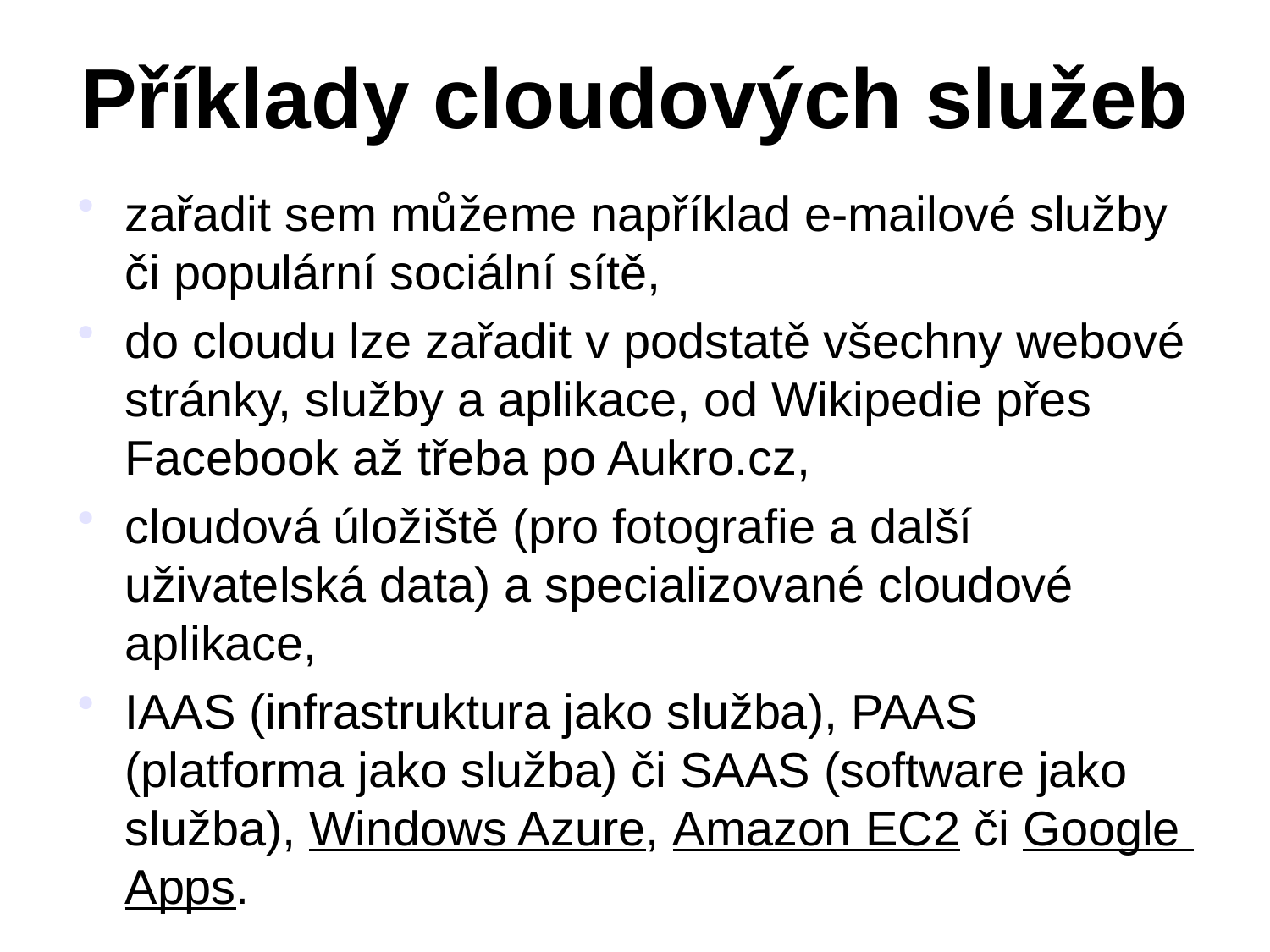

38
# Příklady cloudových služeb
zařadit sem můžeme například e-mailové služby či populární sociální sítě,
do cloudu lze zařadit v podstatě všechny webové stránky, služby a aplikace, od Wikipedie přes Facebook až třeba po Aukro.cz,
cloudová úložiště (pro fotografie a další uživatelská data) a specializované cloudové aplikace,
IAAS (infrastruktura jako služba), PAAS (platforma jako služba) či SAAS (software jako služba), Windows Azure, Amazon EC2 či Google Apps.